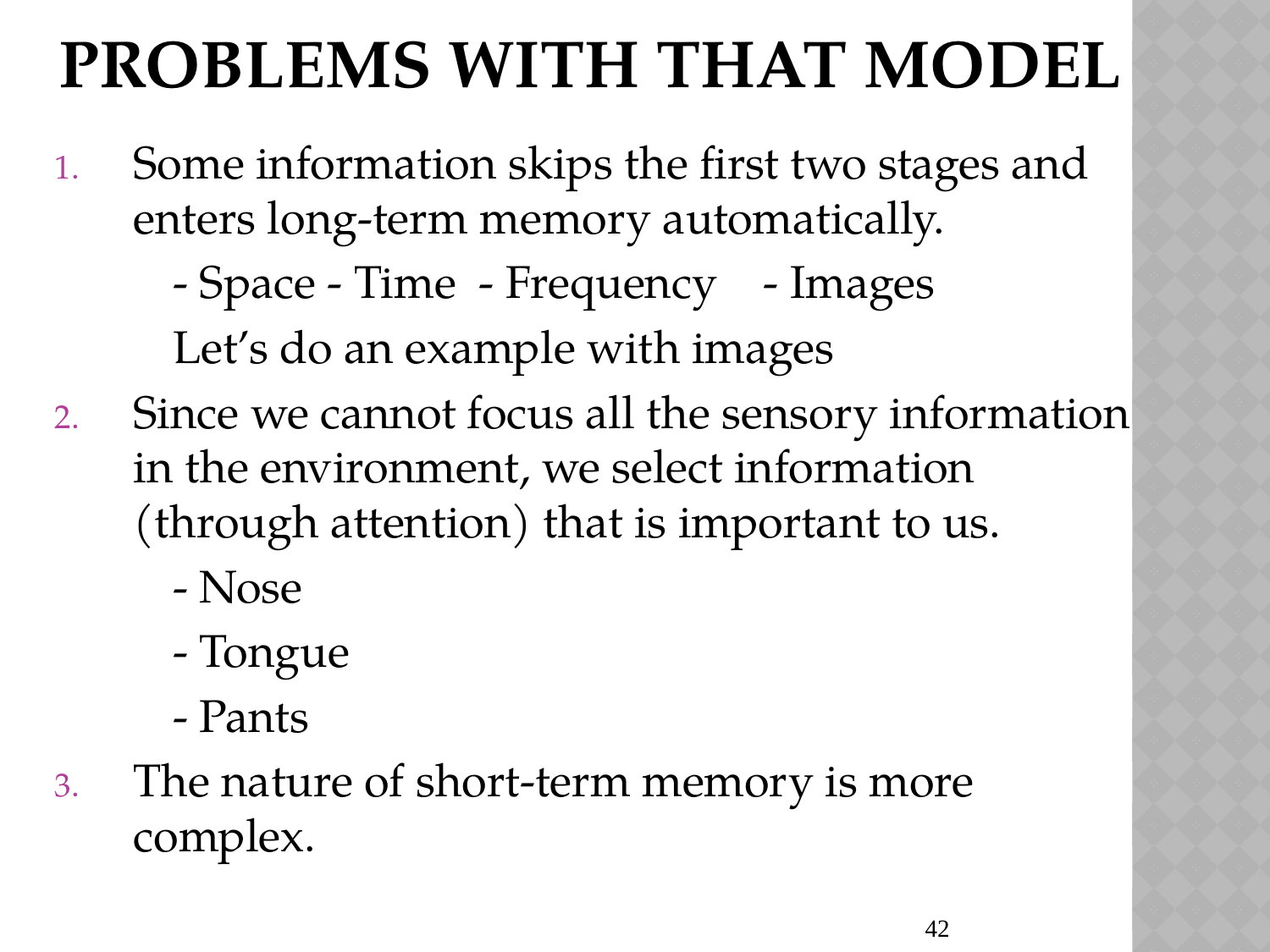

# Problems with THAT Model
Some information skips the first two stages and enters long-term memory automatically.
	- Space - Time  - Frequency	- Images
	Let’s do an example with images
Since we cannot focus all the sensory information in the environment, we select information (through attention) that is important to us.
	- Nose
	- Tongue
	- Pants
The nature of short-term memory is more complex.
42